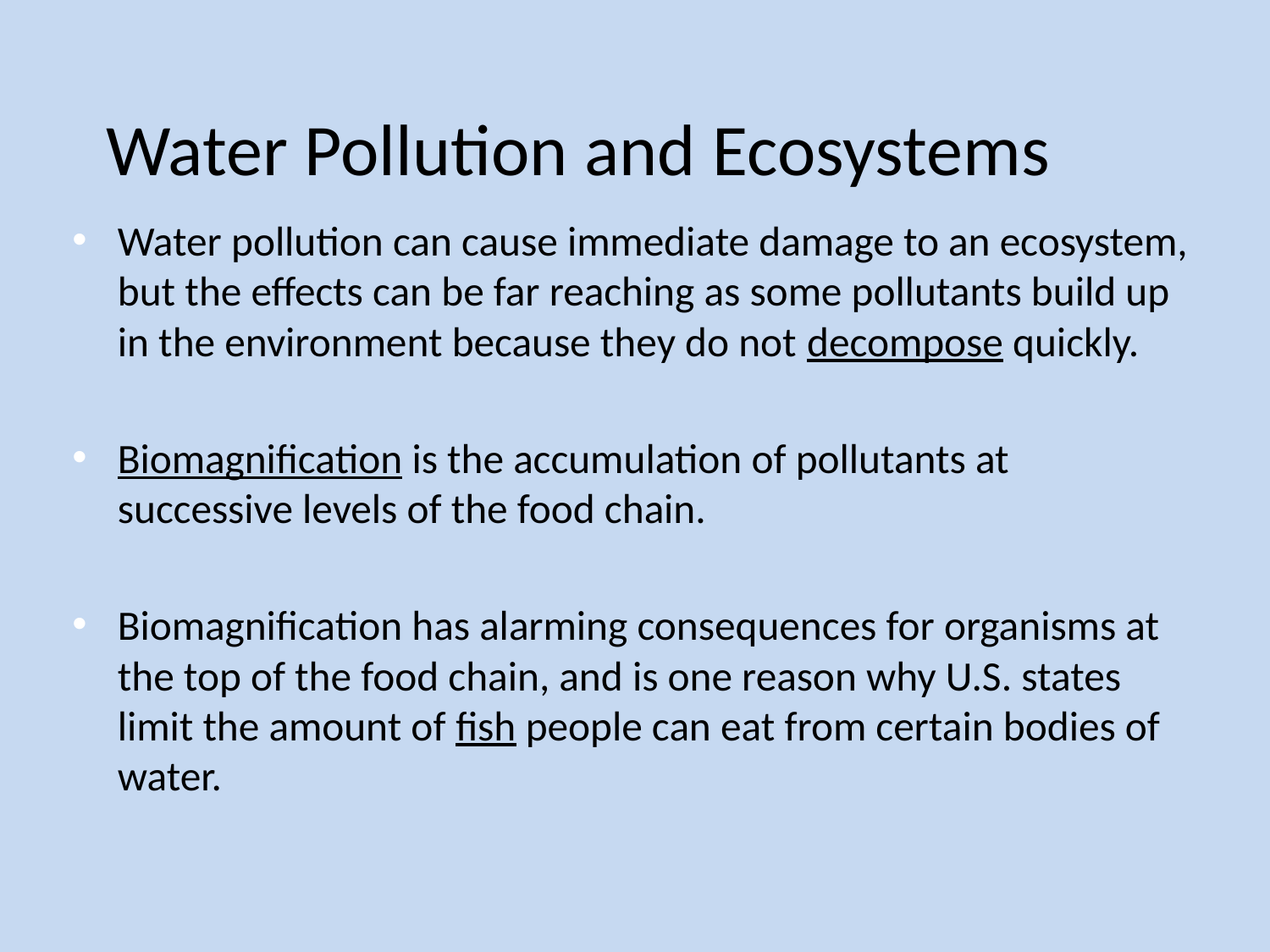

# Water Pollution and Ecosystems
Water pollution can cause immediate damage to an ecosystem, but the effects can be far reaching as some pollutants build up in the environment because they do not decompose quickly.

Biomagnification is the accumulation of pollutants at successive levels of the food chain.

Biomagnification has alarming consequences for organisms at the top of the food chain, and is one reason why U.S. states limit the amount of fish people can eat from certain bodies of water.